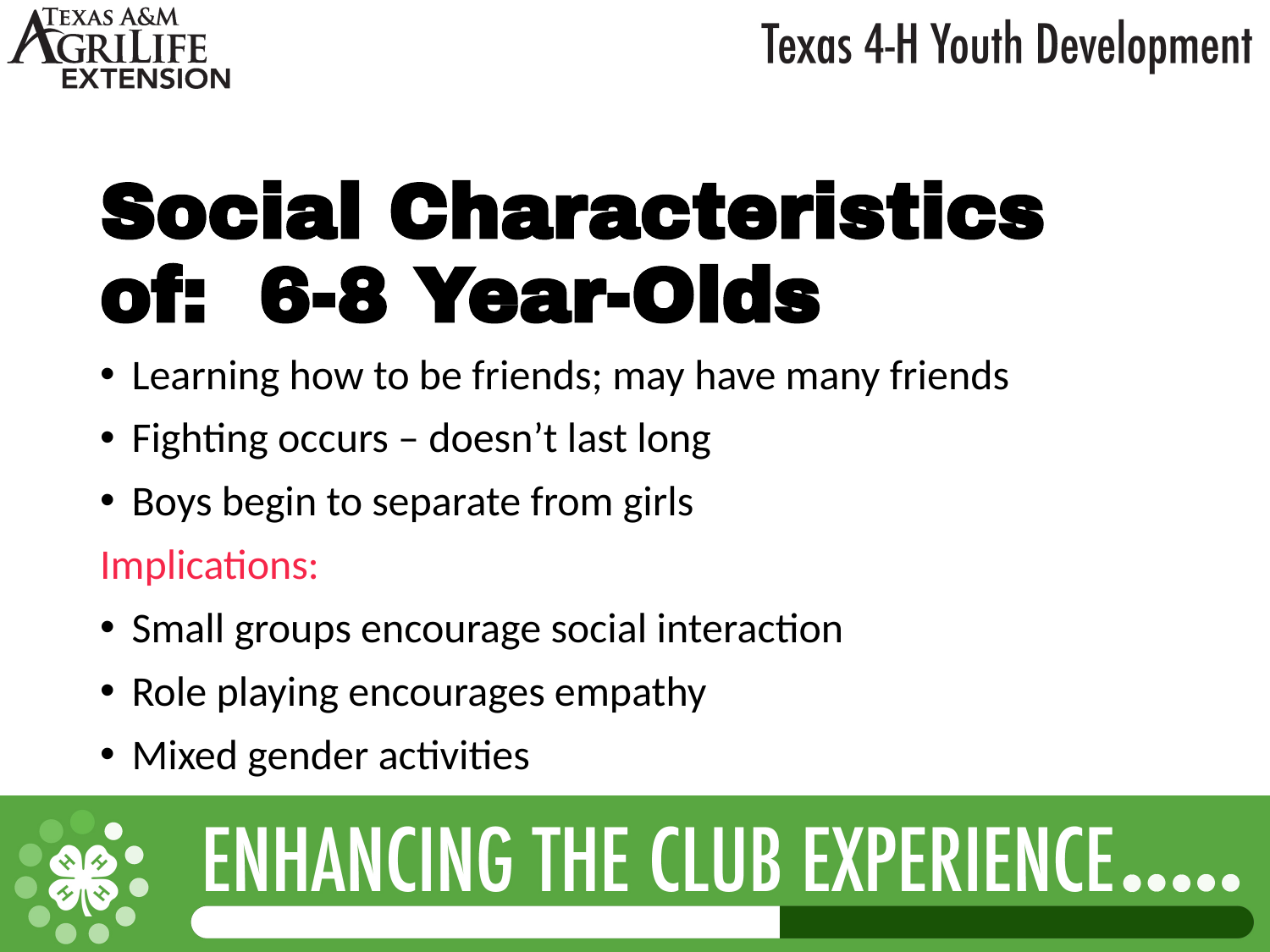

# Social Characteristics of:  6-8 Year-Olds
Learning how to be friends; may have many friends
Fighting occurs – doesn’t last long
Boys begin to separate from girls
Implications:
Small groups encourage social interaction
Role playing encourages empathy
Mixed gender activities